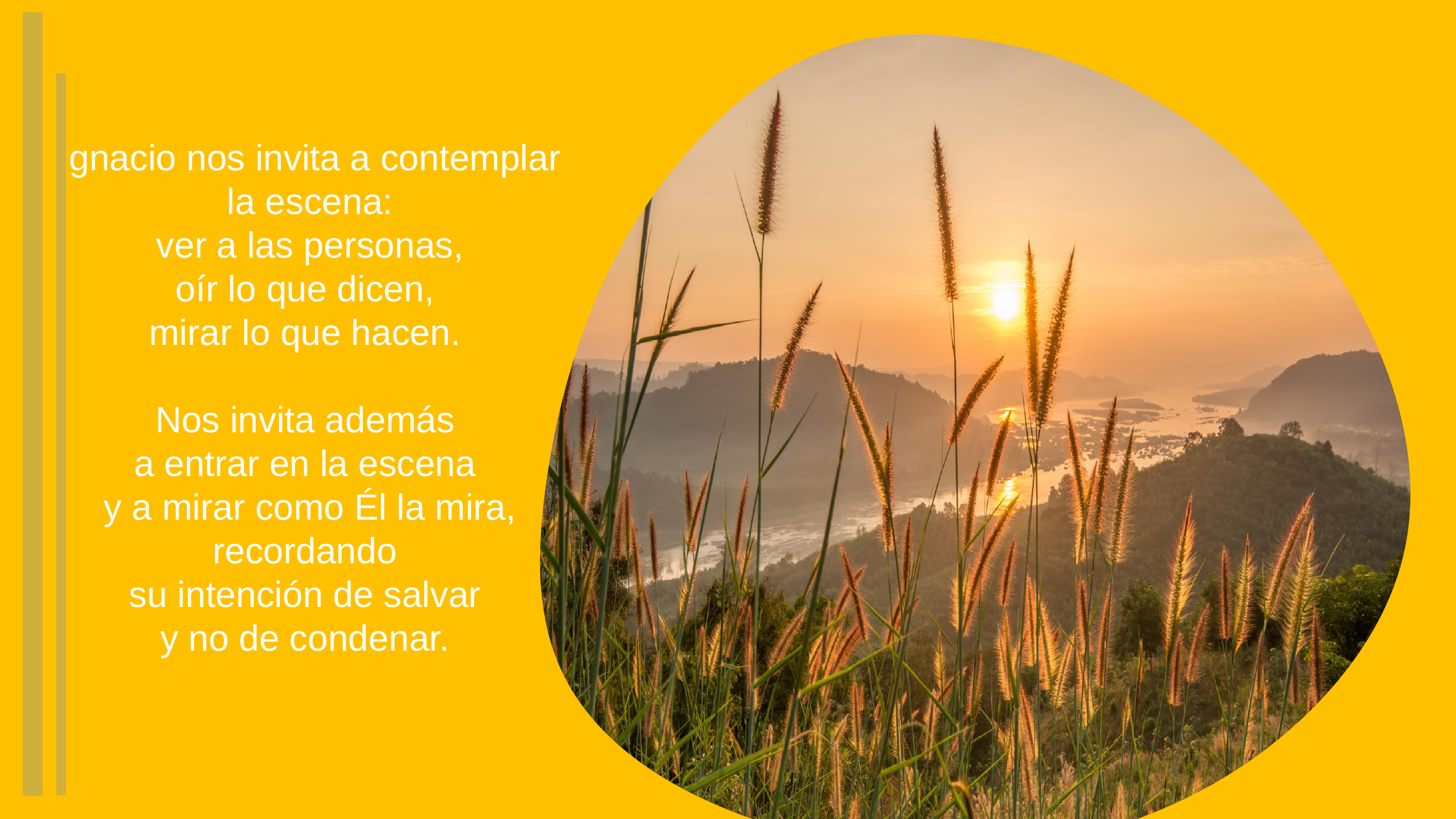

Ignacio nos invita a contemplar la escena:
 ver a las personas,
oír lo que dicen,
mirar lo que hacen.

Nos invita además
a entrar en la escena
y a mirar como Él la mira, recordando
su intención de salvar
y no de condenar.